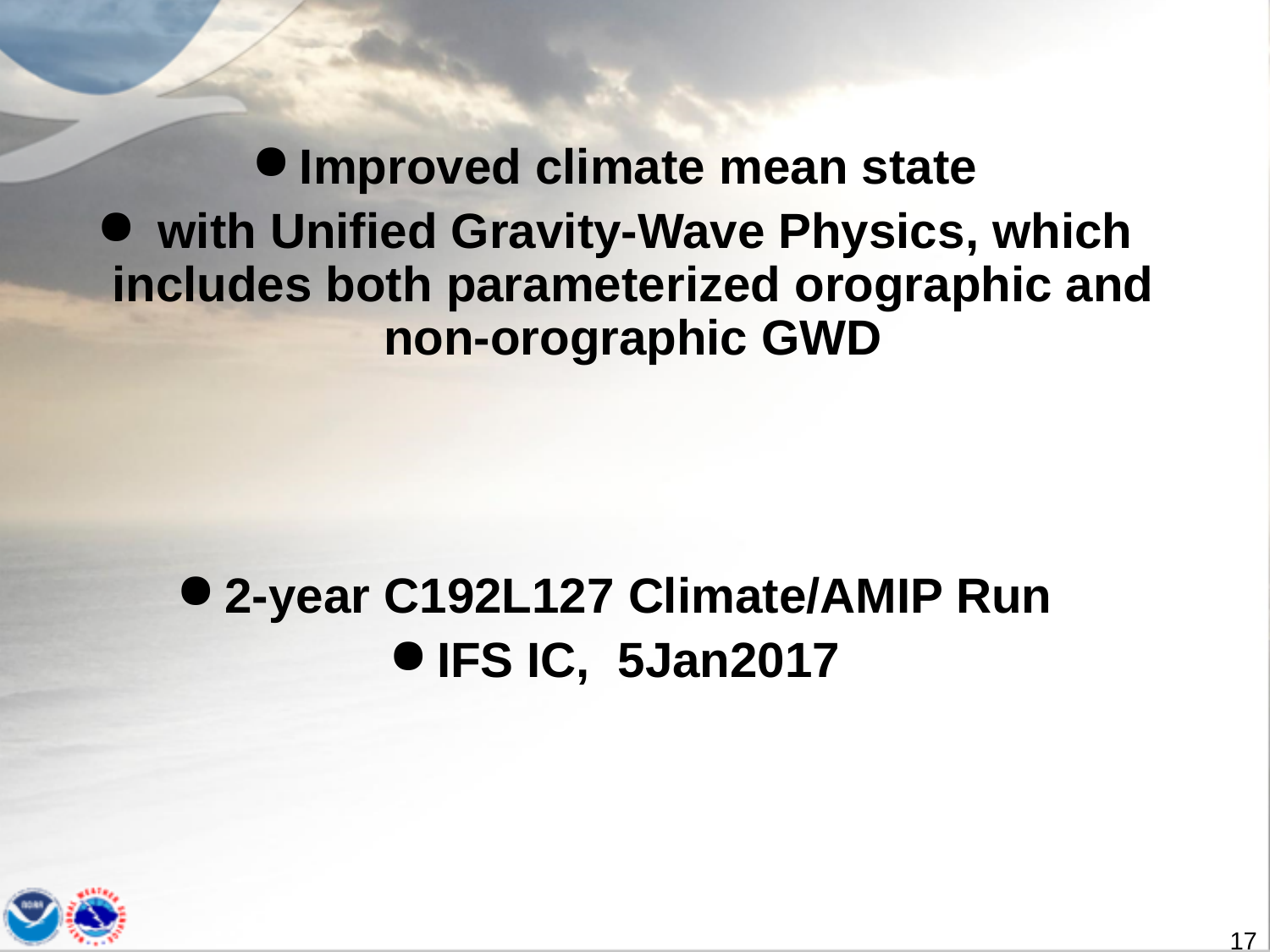

Improved climate mean state
 with Unified Gravity-Wave Physics, which includes both parameterized orographic and non-orographic GWD

2-year C192L127 Climate/AMIP Run
IFS IC,  5Jan2017